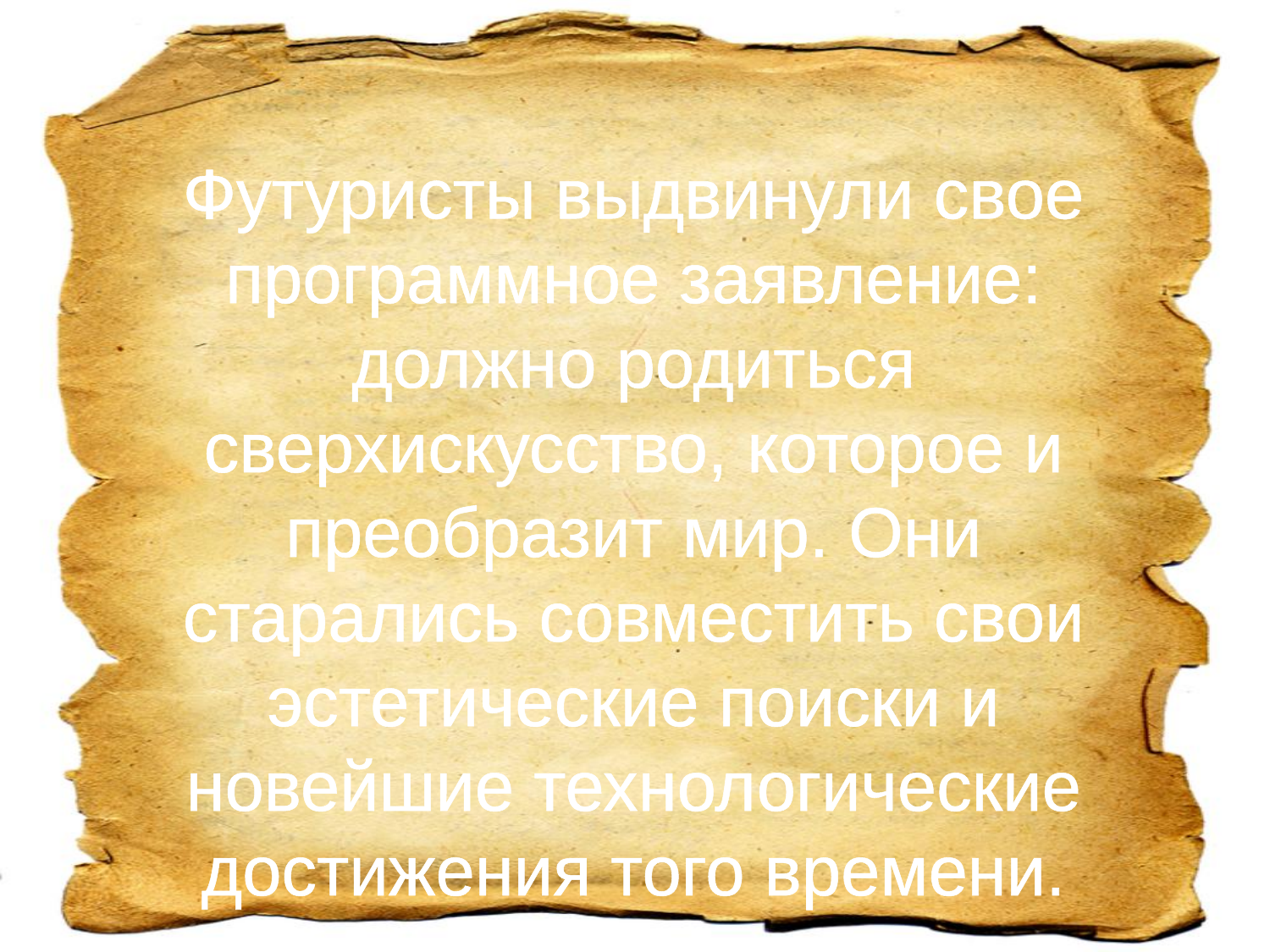

Футуристы выдвинули свое программное заявление: должно родиться сверхискусство, которое и преобразит мир. Они старались совместить свои эстетические поиски и новейшие технологические достижения того времени.